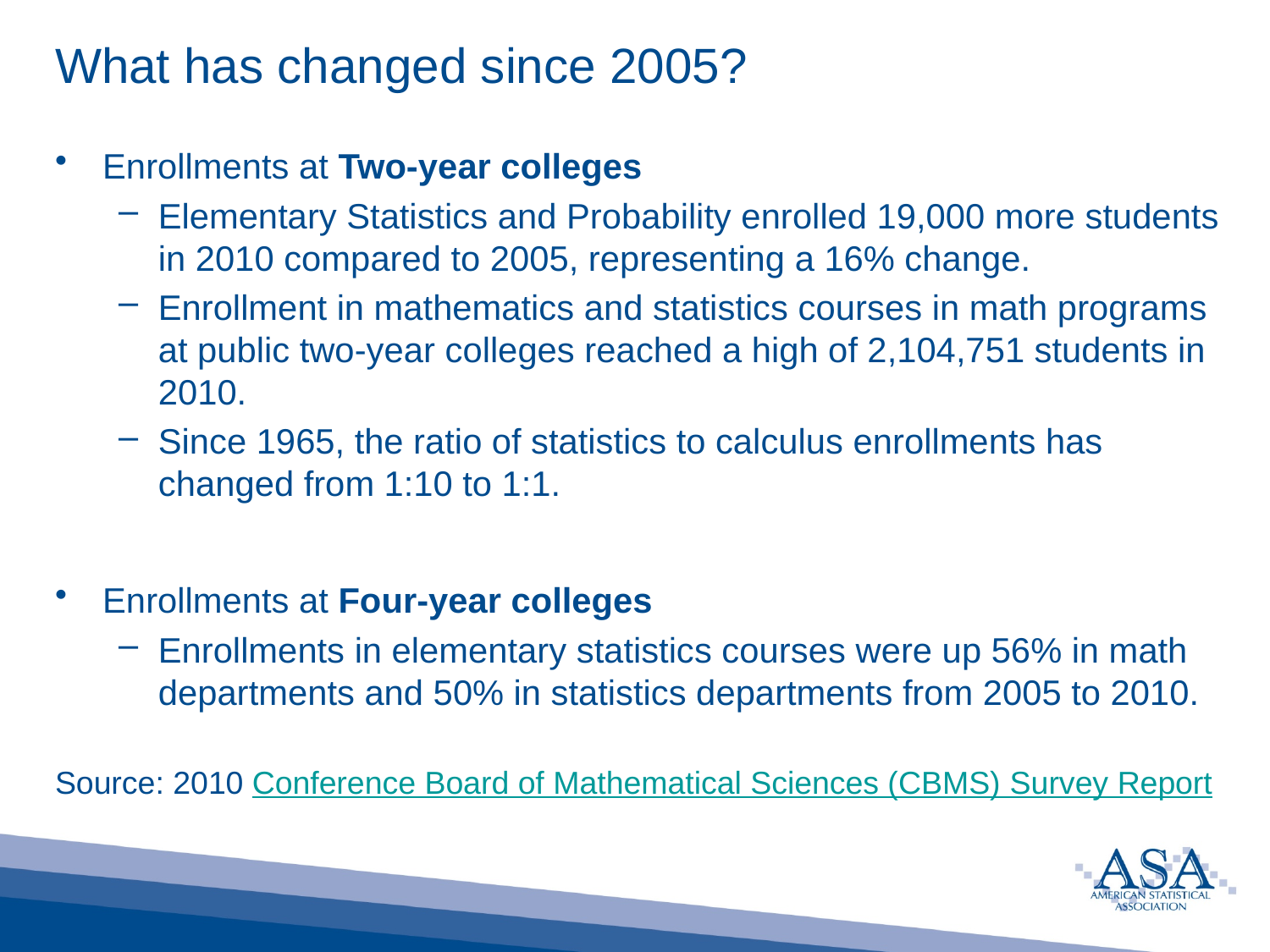

# What has changed since 2005?
Enrollments at Two-year colleges
Elementary Statistics and Probability enrolled 19,000 more students in 2010 compared to 2005, representing a 16% change.
Enrollment in mathematics and statistics courses in math programs at public two-year colleges reached a high of 2,104,751 students in 2010.
Since 1965, the ratio of statistics to calculus enrollments has changed from 1:10 to 1:1.

Enrollments at Four-year colleges
Enrollments in elementary statistics courses were up 56% in math departments and 50% in statistics departments from 2005 to 2010.

Source: 2010 Conference Board of Mathematical Sciences (CBMS) Survey Report